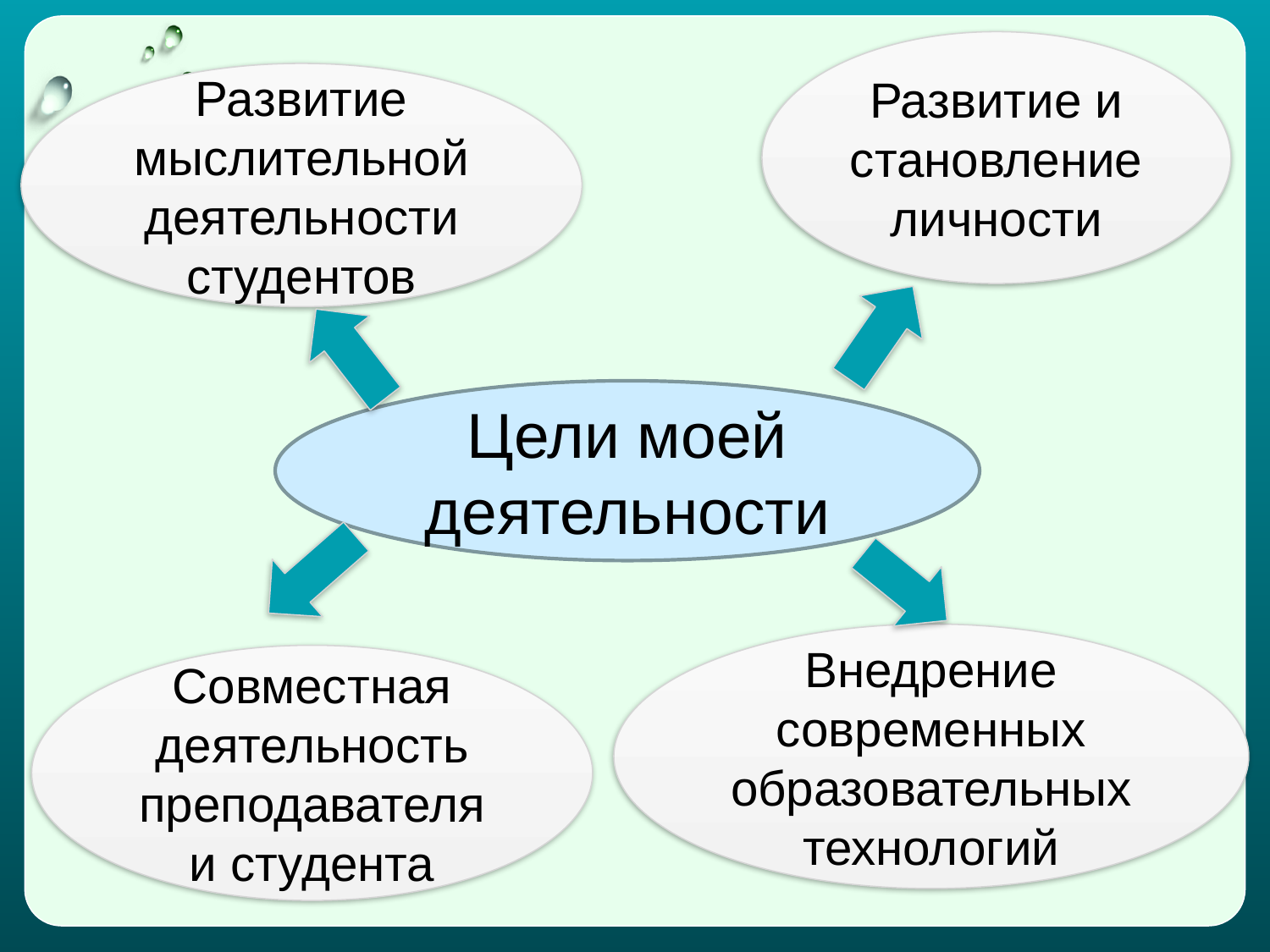

Развитие и становление личности
Развитие мыслительной деятельности студентов

Цели моей деятельности

Внедрение современных образовательных технологий
Совместная деятельность преподавателя и студента